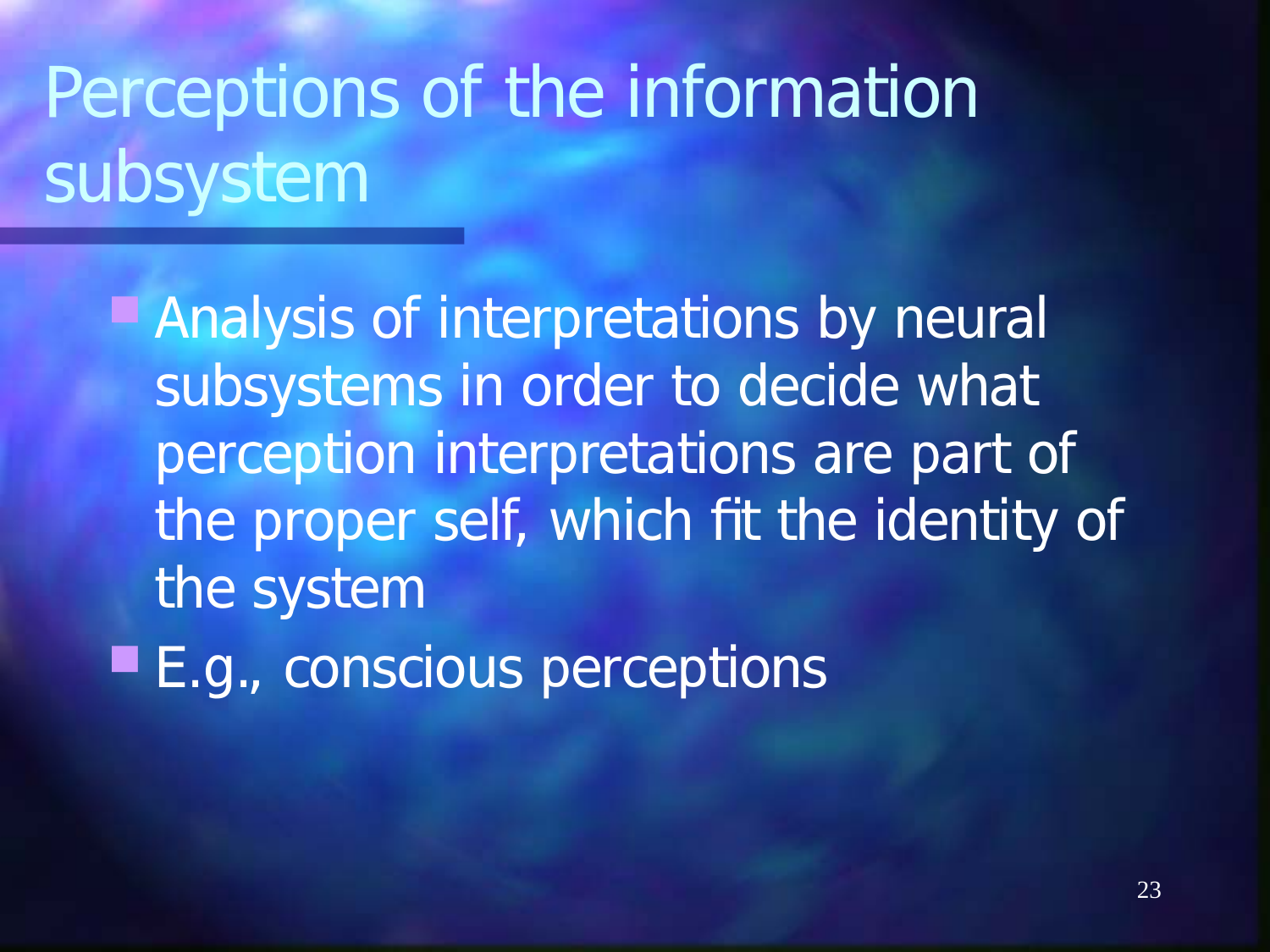

# Perceptions of the information subsystem
Analysis of interpretations by neural subsystems in order to decide what perception interpretations are part of the proper self, which fit the identity of the system
E.g., conscious perceptions
23